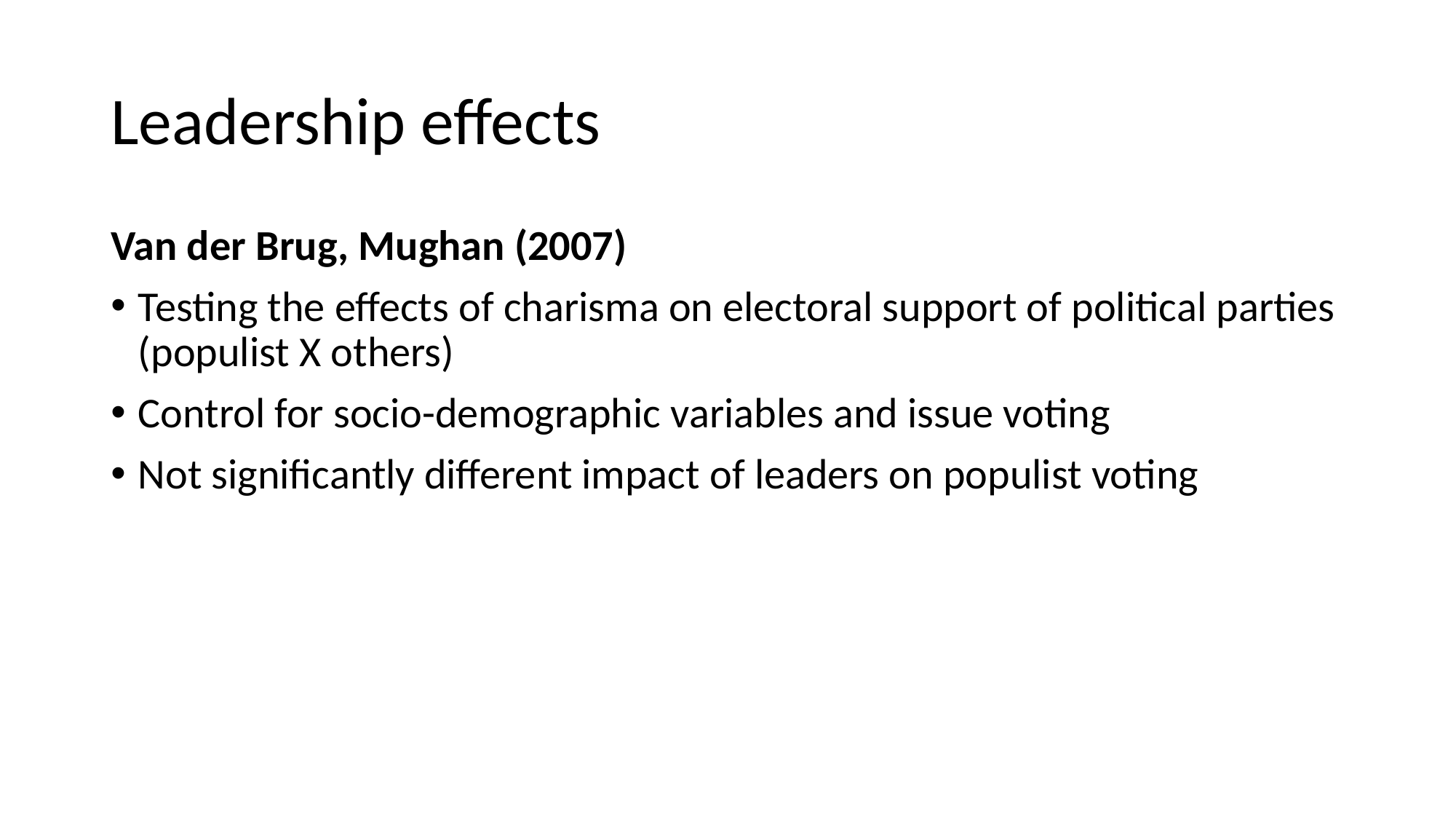

# Leadership effects
Van der Brug, Mughan (2007)
Testing the effects of charisma on electoral support of political parties (populist X others)
Control for socio-demographic variables and issue voting
Not significantly different impact of leaders on populist voting